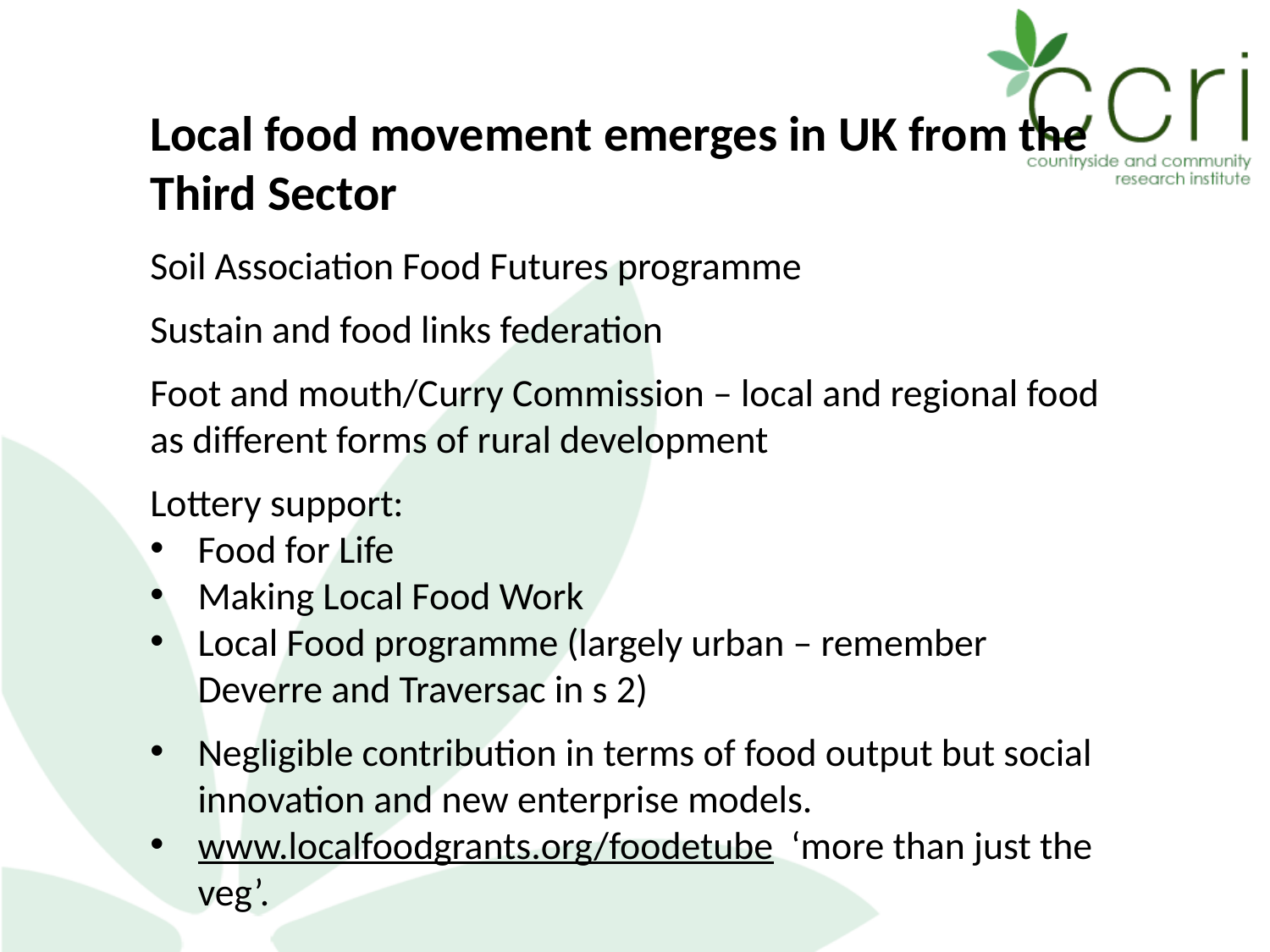

Local food movement emerges in UK from the Third Sector

Soil Association Food Futures programme

Sustain and food links federation

Foot and mouth/Curry Commission – local and regional food as different forms of rural development

Lottery support:
Food for Life
Making Local Food Work
Local Food programme (largely urban – remember Deverre and Traversac in s 2)

Negligible contribution in terms of food output but social innovation and new enterprise models.
www.localfoodgrants.org/foodetube  ‘more than just the veg’.